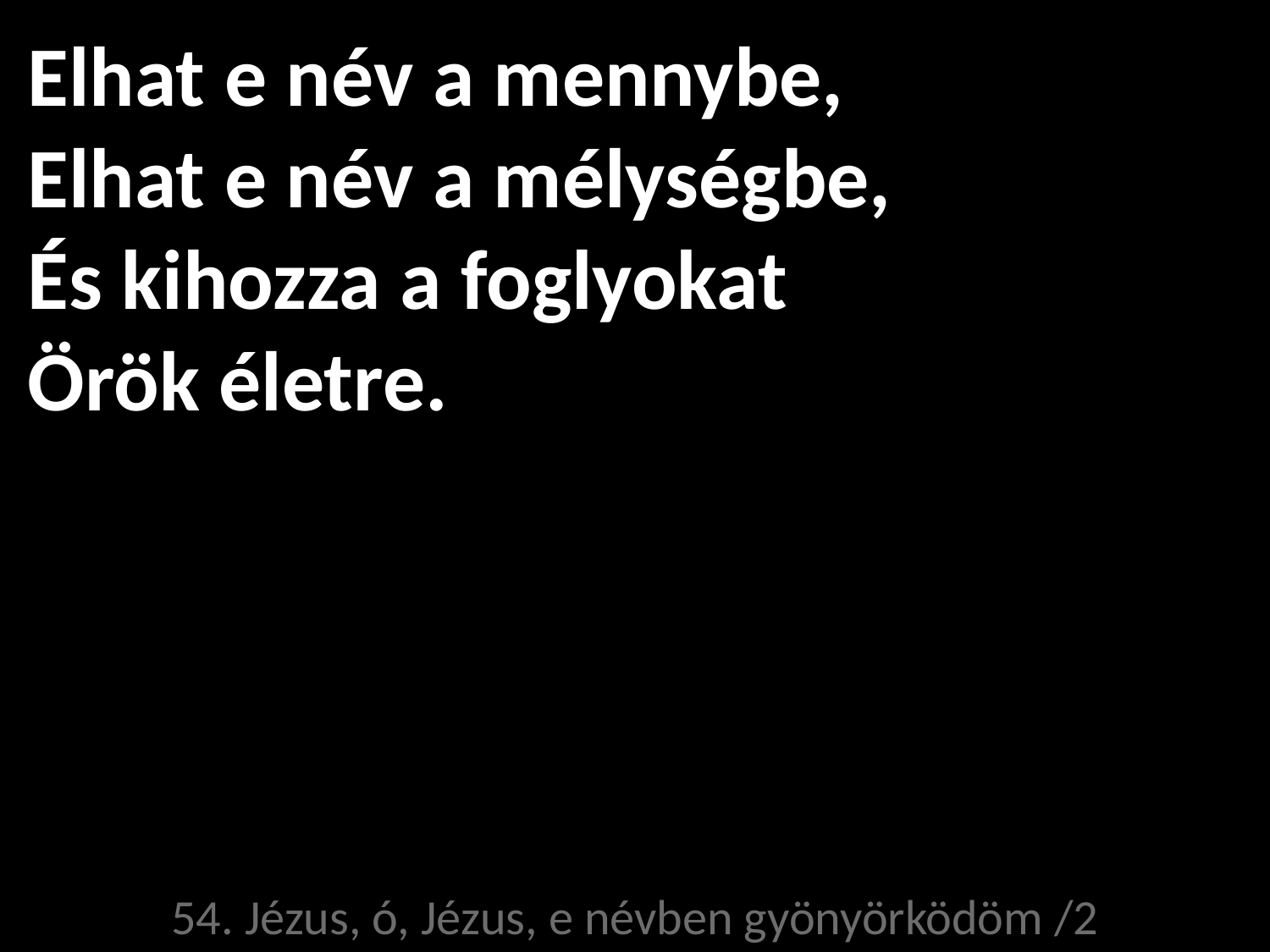

# Elhat e név a mennybe, Elhat e név a mélységbe, És kihozza a foglyokat Örök életre.
54. Jézus, ó, Jézus, e névben gyönyörködöm /2